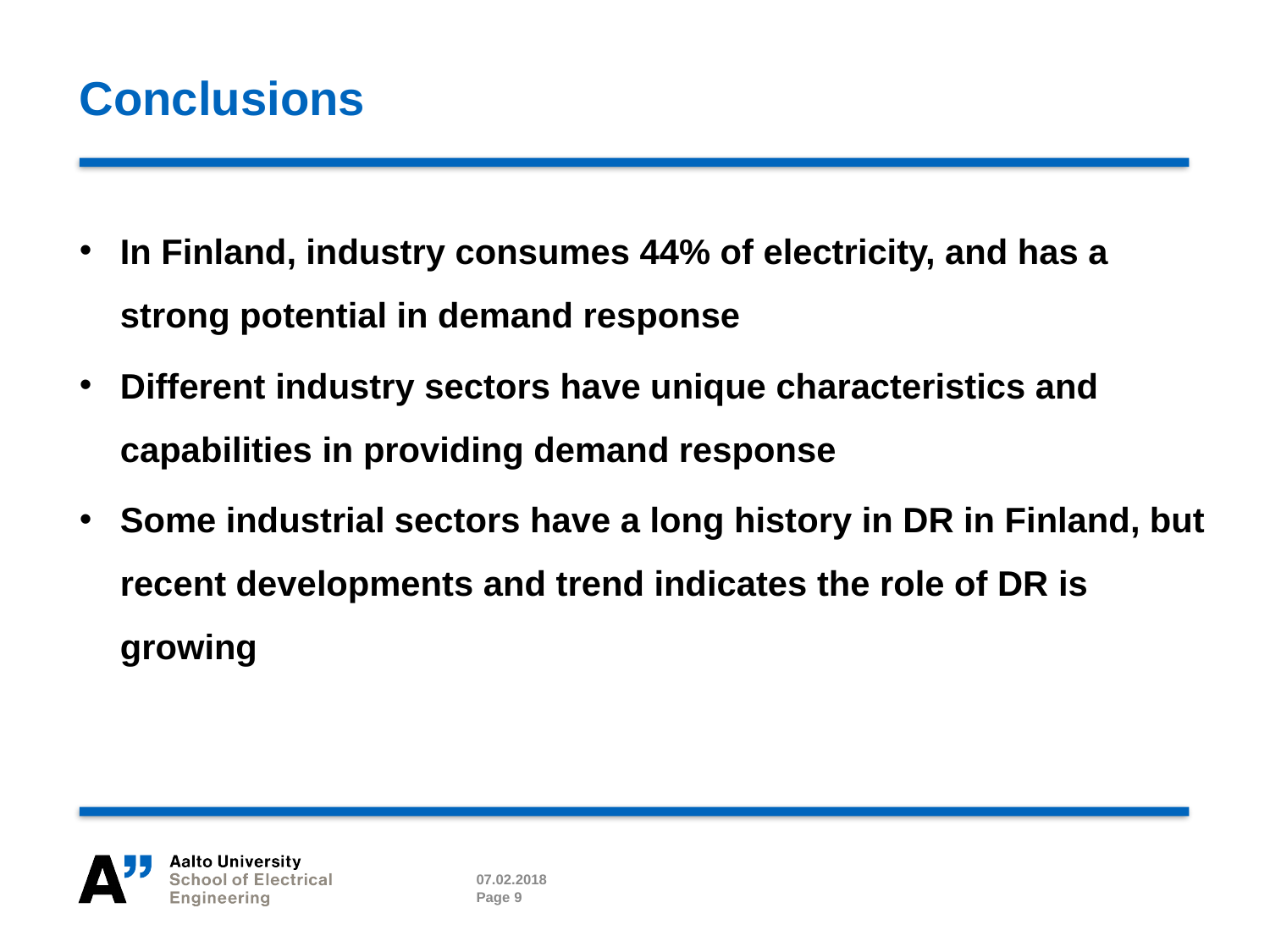

# Conclusions
In Finland, industry consumes 44% of electricity, and has a strong potential in demand response
Different industry sectors have unique characteristics and capabilities in providing demand response
Some industrial sectors have a long history in DR in Finland, but recent developments and trend indicates the role of DR is growing

07.02.2018
Page 9